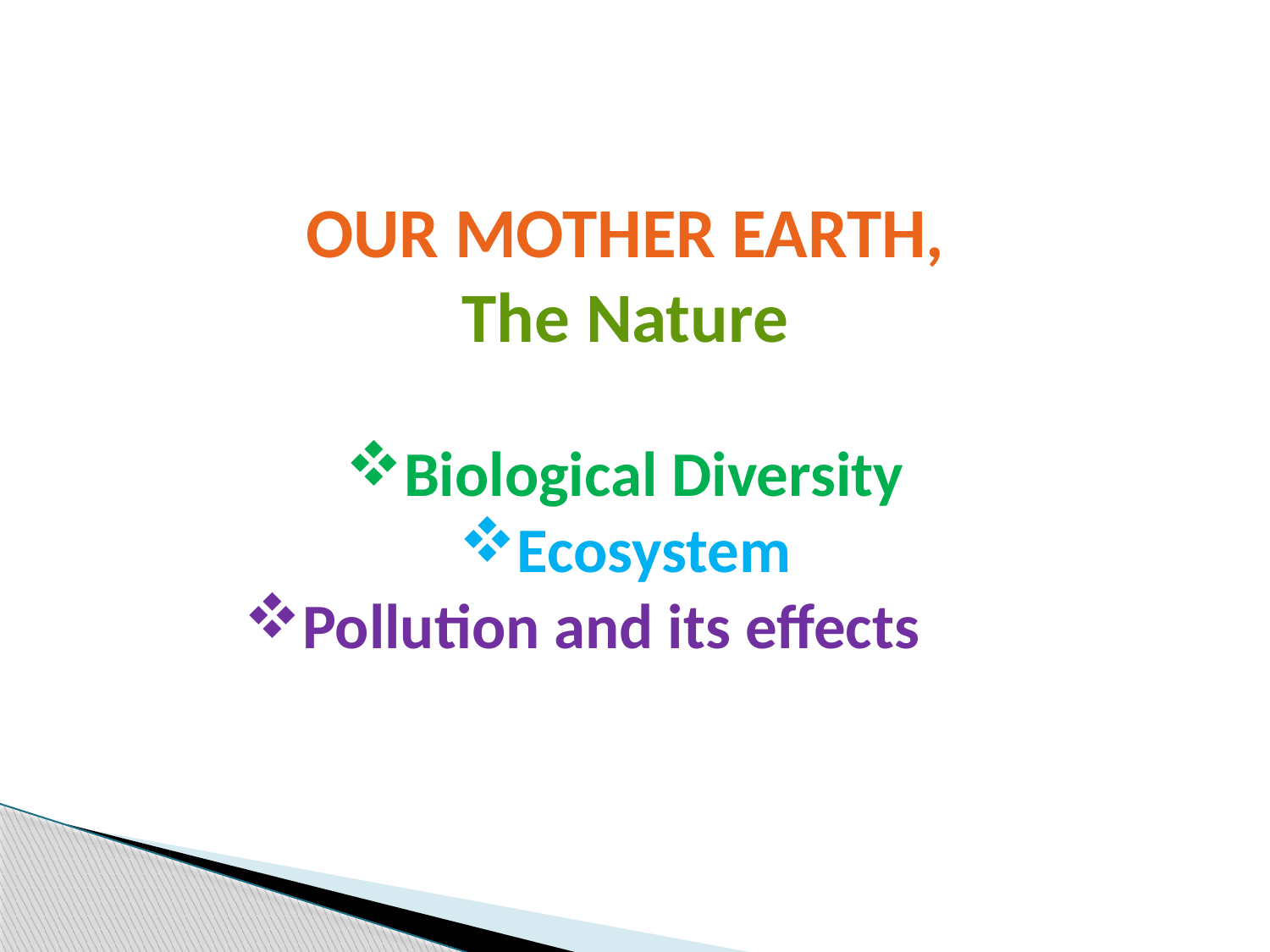

OUR MOTHER EARTH,
The Nature

Biological Diversity
Ecosystem
Pollution and its effects